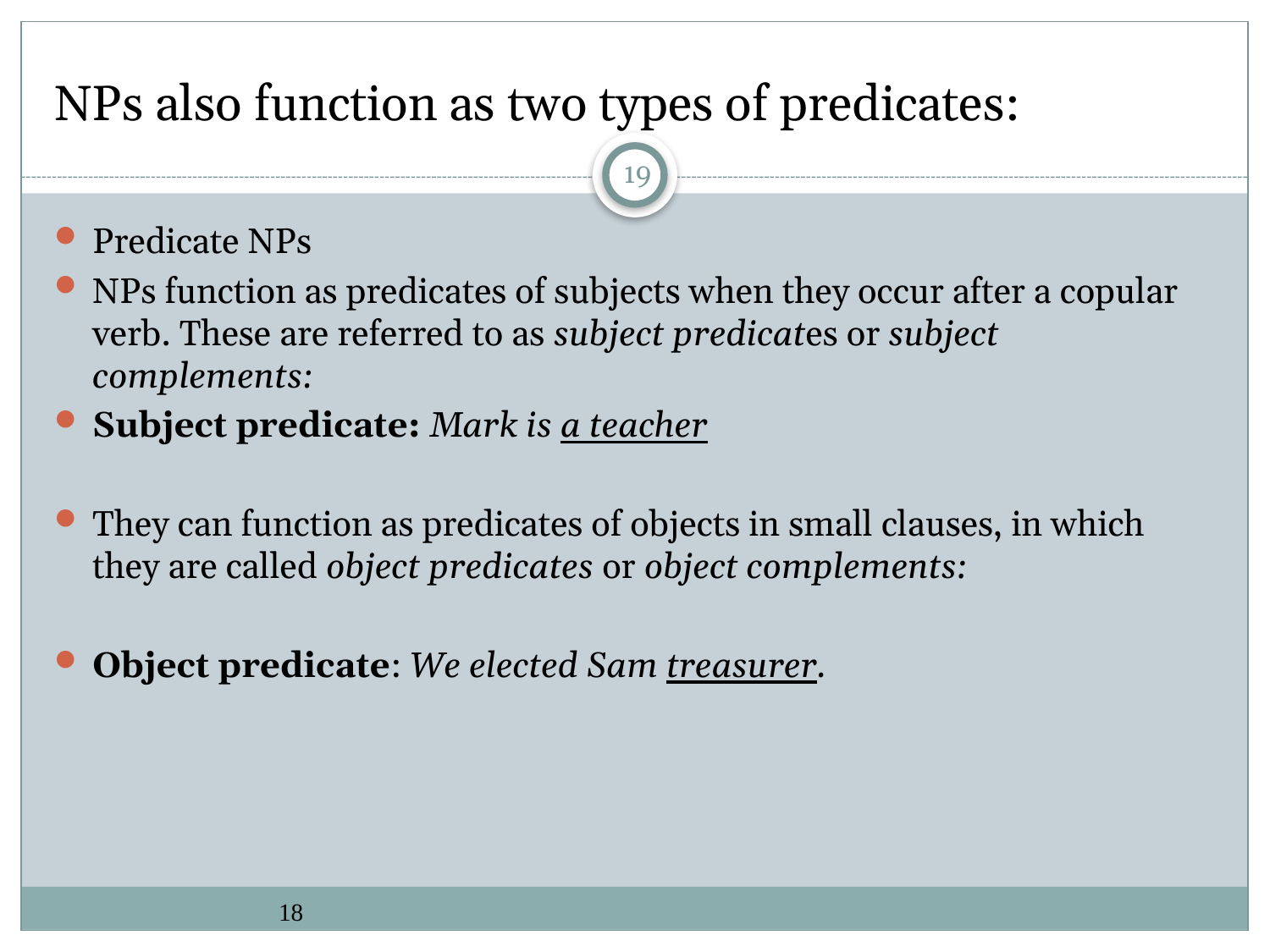

# NPs also function as two types of predicates:
19
Predicate NPs
NPs function as predicates of subjects when they occur after a copular verb. These are referred to as subject predicates or subject complements:
Subject predicate: Mark is a teacher

They can function as predicates of objects in small clauses, in which they are called object predicates or object complements:

Object predicate: We elected Sam treasurer.
18